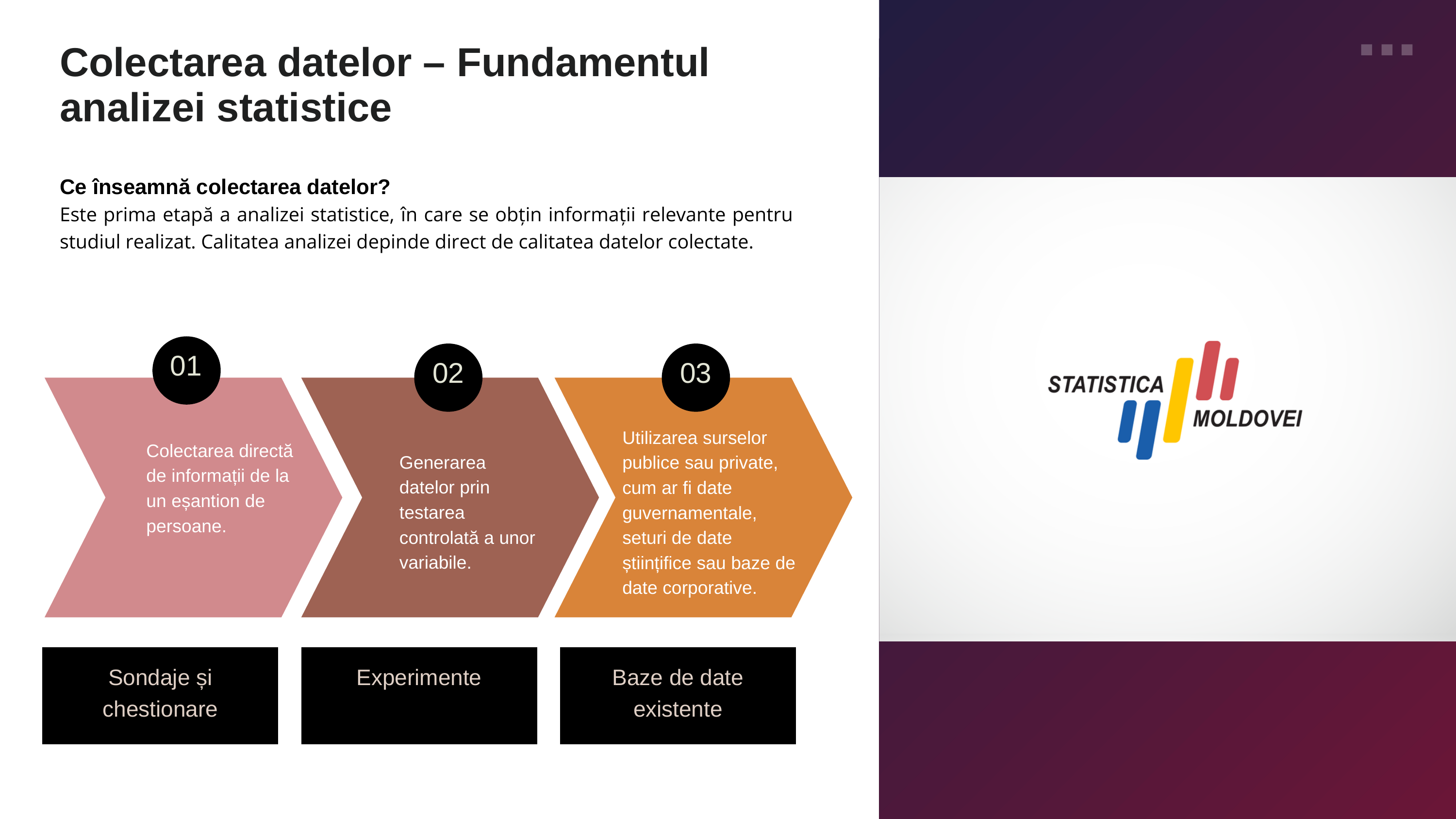

Colectarea datelor – Fundamentul analizei statistice

Ce înseamnă colectarea datelor?
Este prima etapă a analizei statistice, în care se obțin informații relevante pentru studiul realizat. Calitatea analizei depinde direct de calitatea datelor colectate.

01

02
03

Utilizarea surselor publice sau private, cum ar fi date guvernamentale, seturi de date științifice sau baze de date corporative.
Colectarea directă de informații de la un eșantion de persoane.
Generarea datelor prin testarea controlată a unor variabile.

Sondaje și chestionare
Experimente
Baze de date existente